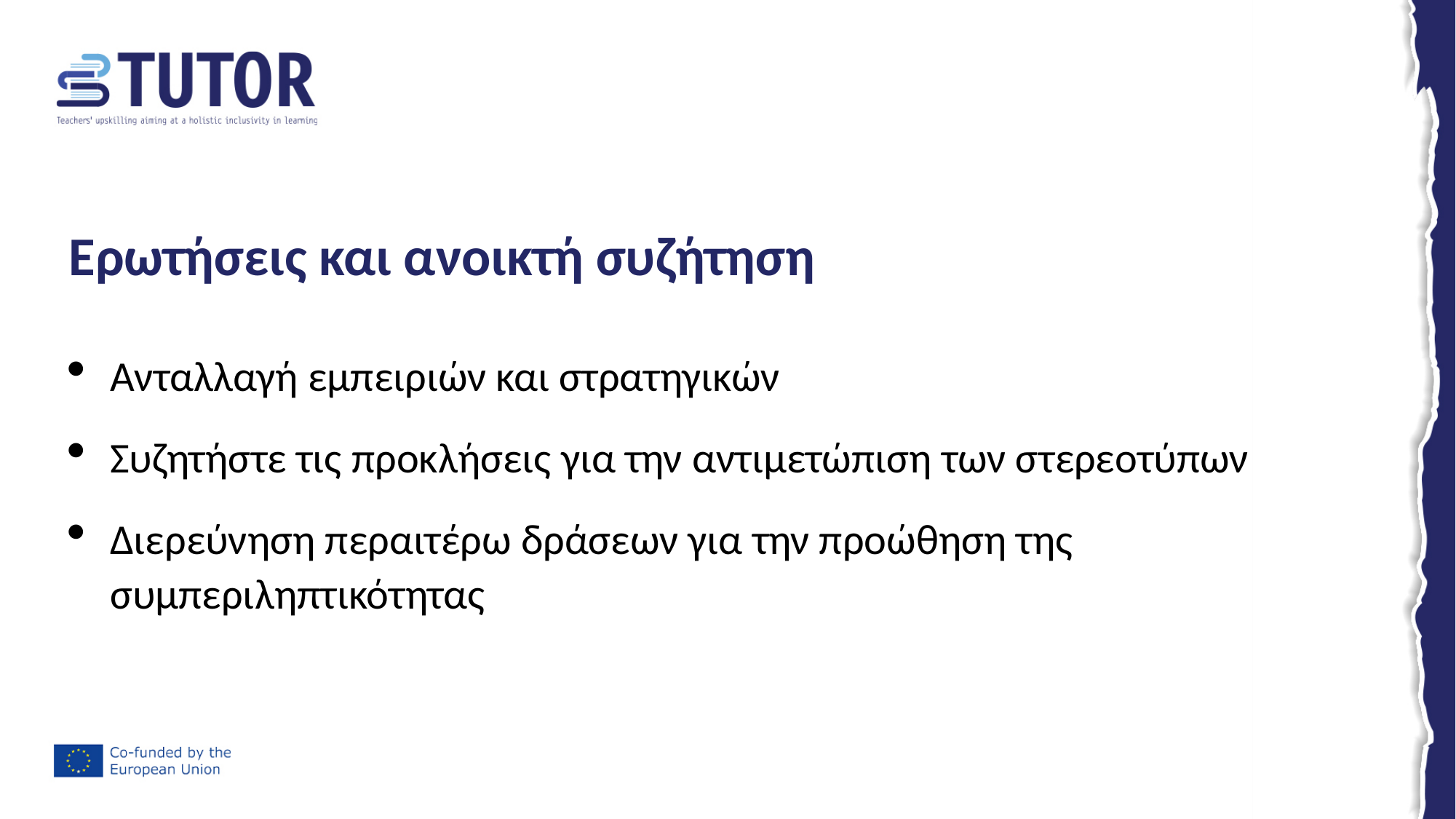

# Ερωτήσεις και ανοικτή συζήτηση
Ανταλλαγή εμπειριών και στρατηγικών
Συζητήστε τις προκλήσεις για την αντιμετώπιση των στερεοτύπων
Διερεύνηση περαιτέρω δράσεων για την προώθηση της συμπεριληπτικότητας